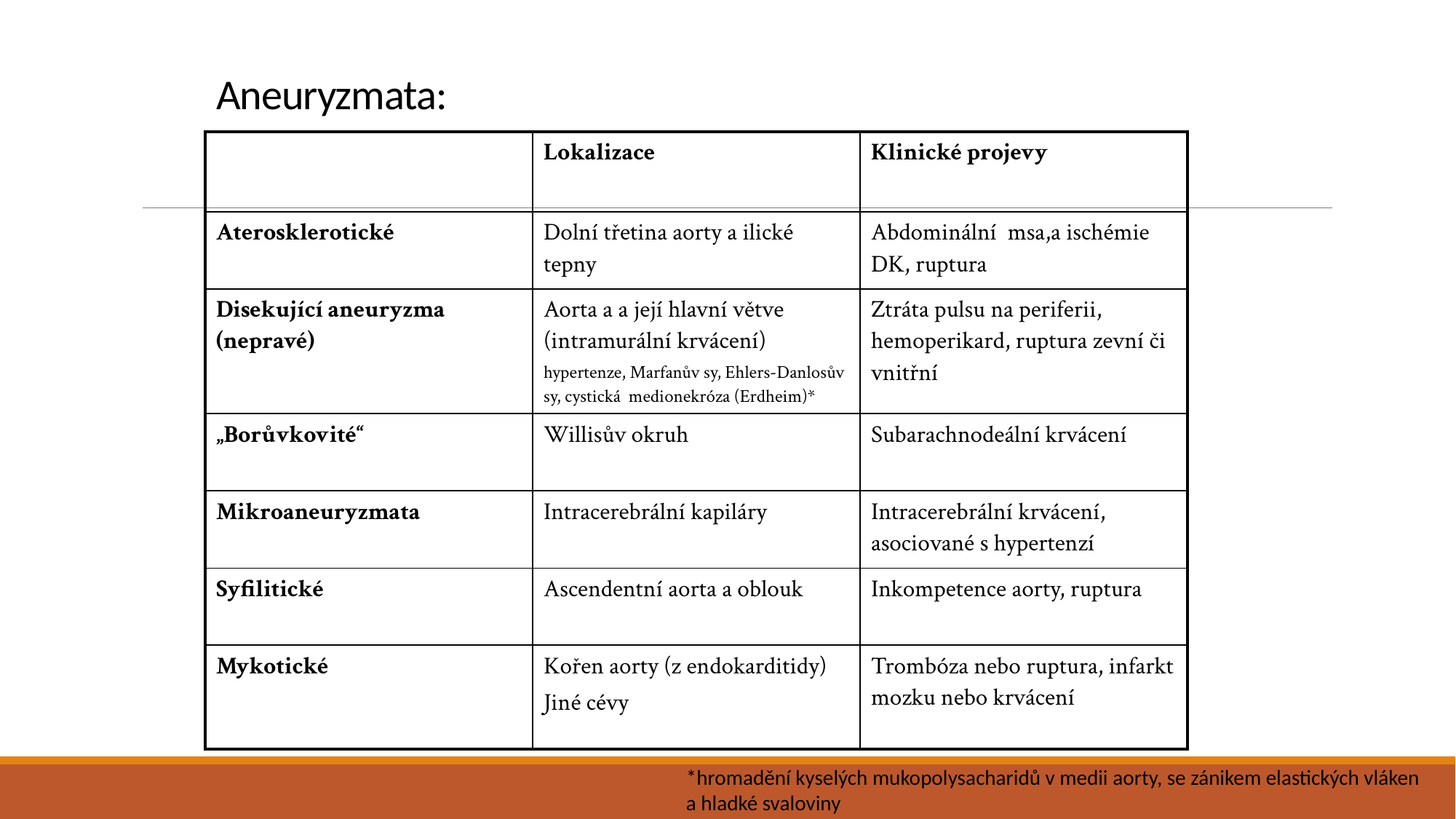

# Aneuryzmata:
|  | Lokalizace | Klinické projevy |
| --- | --- | --- |
| Aterosklerotické | Dolní třetina aorty a ilické tepny | Abdominální msa,a ischémie DK, ruptura |
| Disekující aneuryzma (nepravé) | Aorta a a její hlavní větve (intramurální krvácení) hypertenze, Marfanův sy, Ehlers-Danlosův sy, cystická medionekróza (Erdheim)\* | Ztráta pulsu na periferii, hemoperikard, ruptura zevní či vnitřní |
| „Borůvkovité“ | Willisův okruh | Subarachnodeální krvácení |
| Mikroaneuryzmata | Intracerebrální kapiláry | Intracerebrální krvácení, asociované s hypertenzí |
| Syfilitické | Ascendentní aorta a oblouk | Inkompetence aorty, ruptura |
| Mykotické | Kořen aorty (z endokarditidy) Jiné cévy | Trombóza nebo ruptura, infarkt mozku nebo krvácení |
*hromadění kyselých mukopolysacharidů v medii aorty, se zánikem elastických vláken a hladké svaloviny